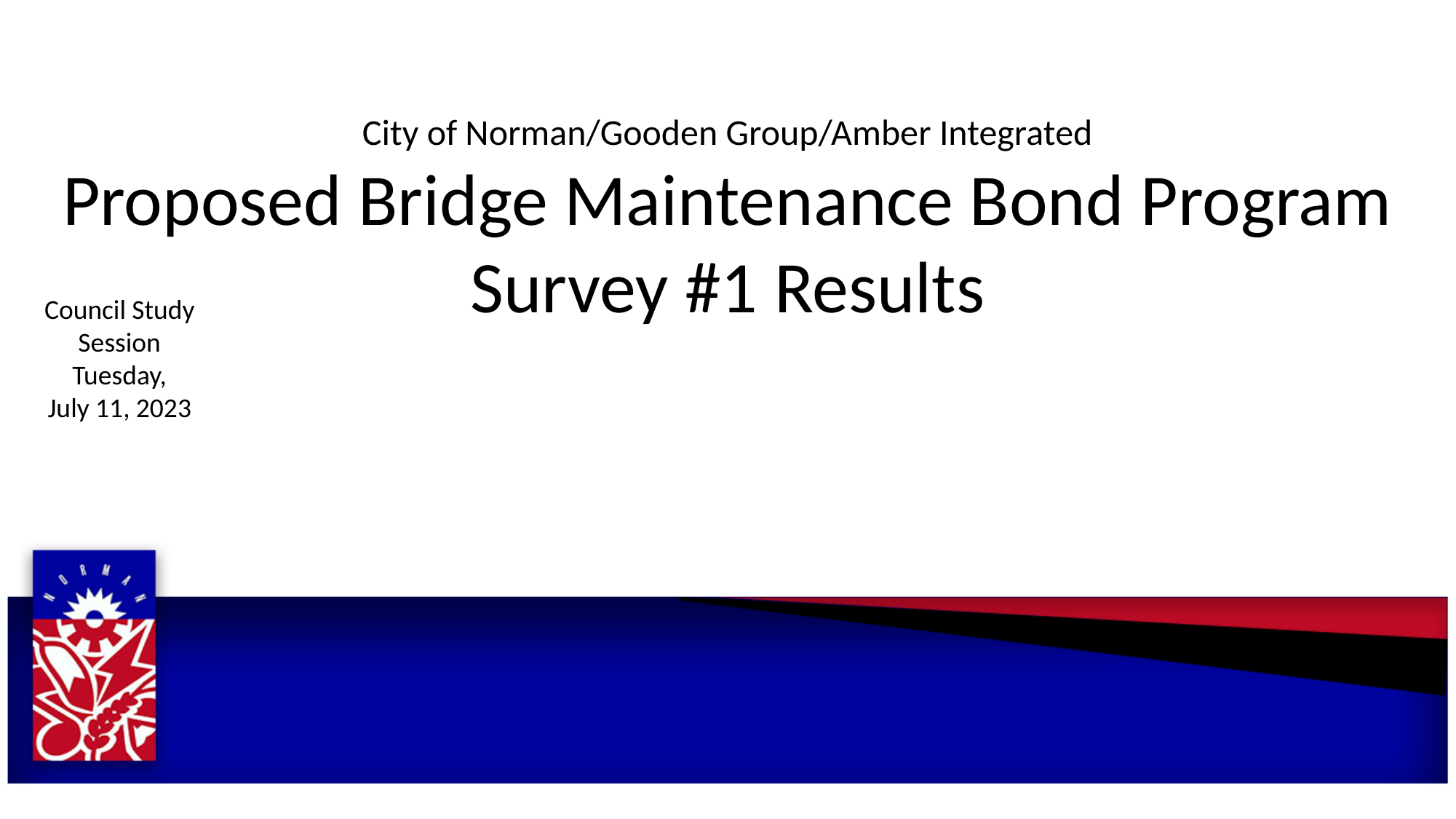

# City of Norman/Gooden Group/Amber Integrated Proposed Bridge Maintenance Bond Program Survey #1 Results
Council Study Session
Tuesday,
July 11, 2023